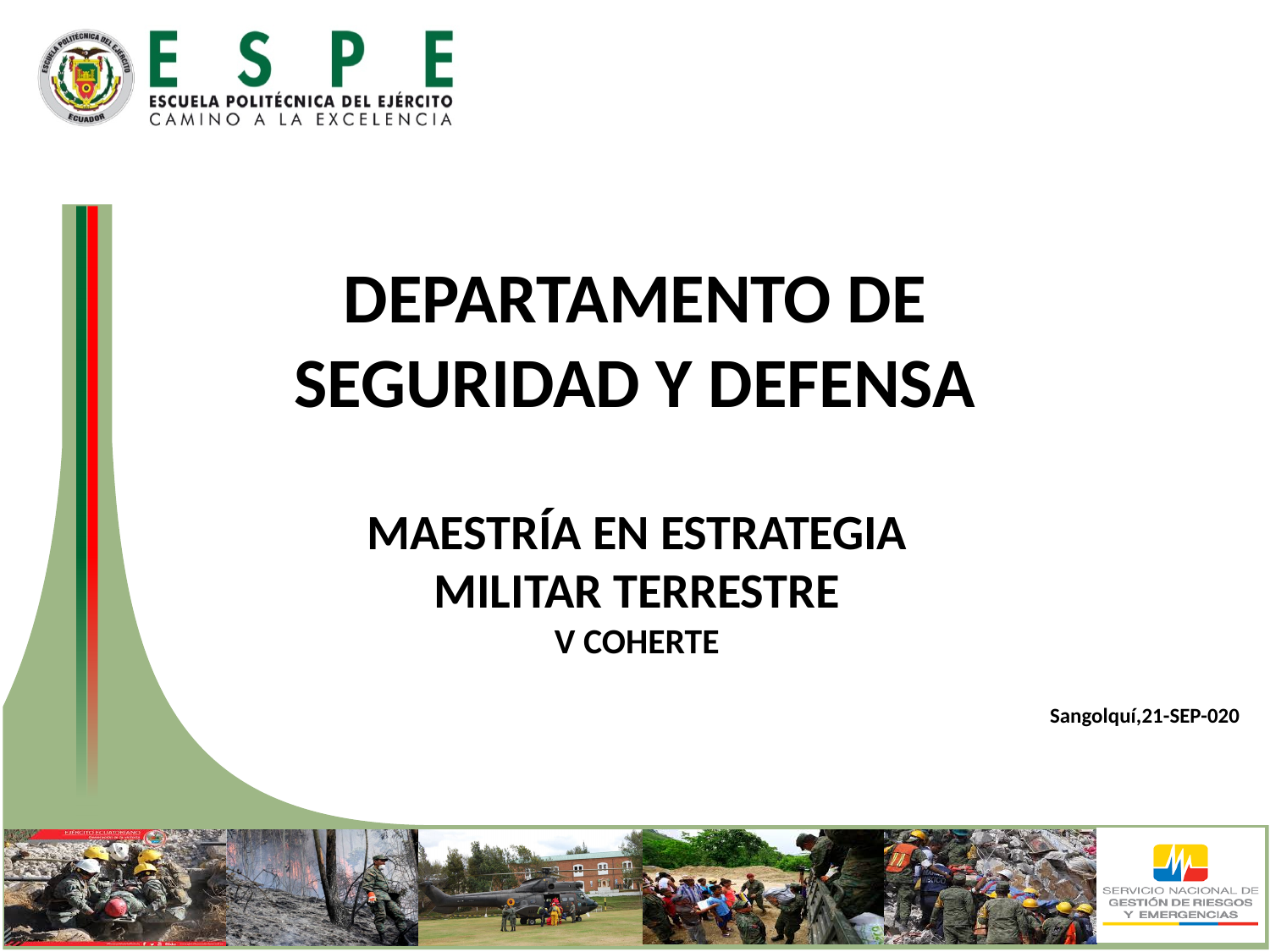

DEPARTAMENTO DE SEGURIDAD Y DEFENSA
MAESTRÍA EN ESTRATEGIA MILITAR TERRESTRE
V COHERTE
Sangolquí,21-SEP-020